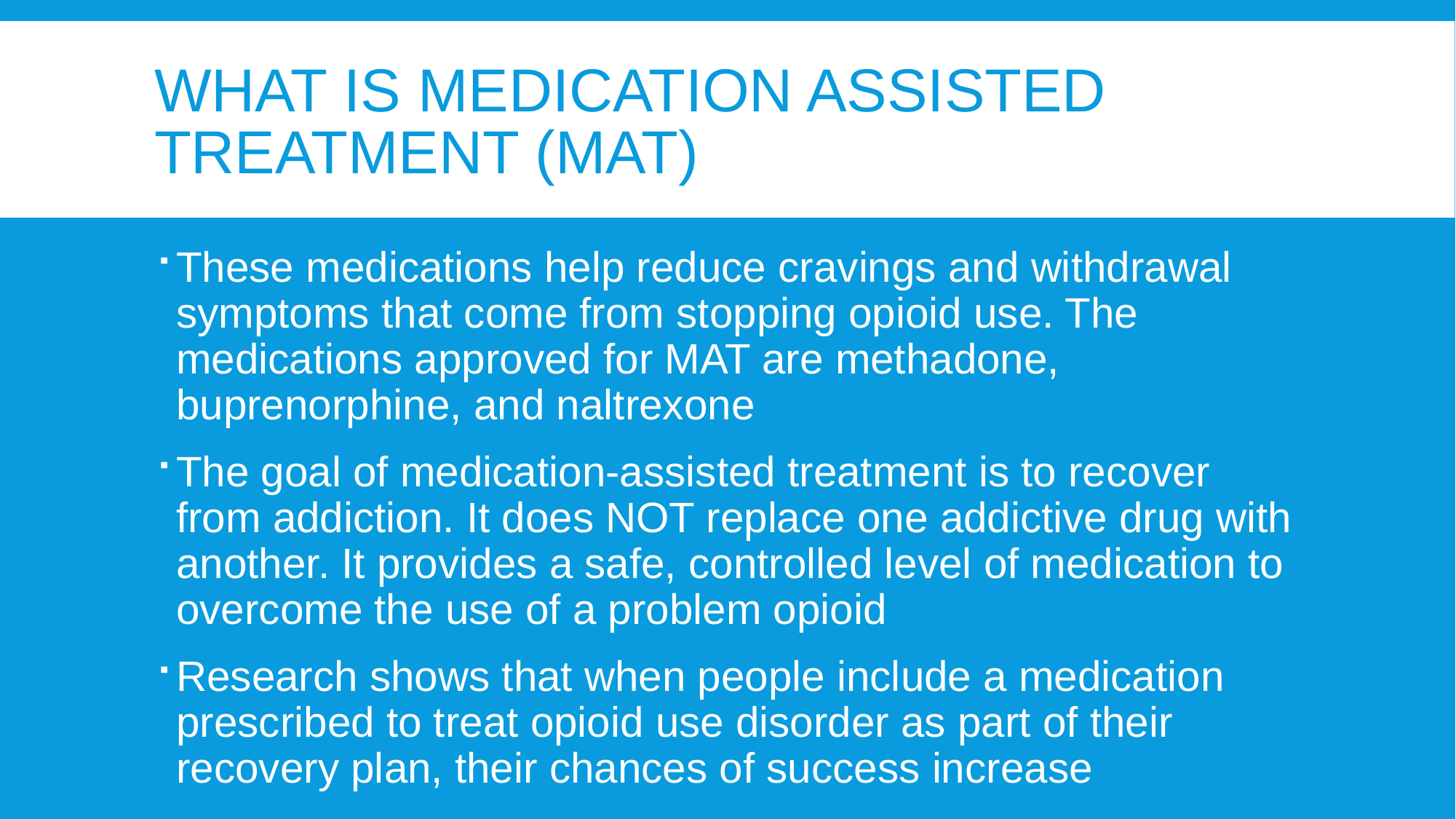

# What is Medication Assisted Treatment (MAT)
These medications help reduce cravings and withdrawal symptoms that come from stopping opioid use. The medications approved for MAT are methadone, buprenorphine, and naltrexone
The goal of medication-assisted treatment is to recover from addiction. It does NOT replace one addictive drug with another. It provides a safe, controlled level of medication to overcome the use of a problem opioid
Research shows that when people include a medication prescribed to treat opioid use disorder as part of their recovery plan, their chances of success increase